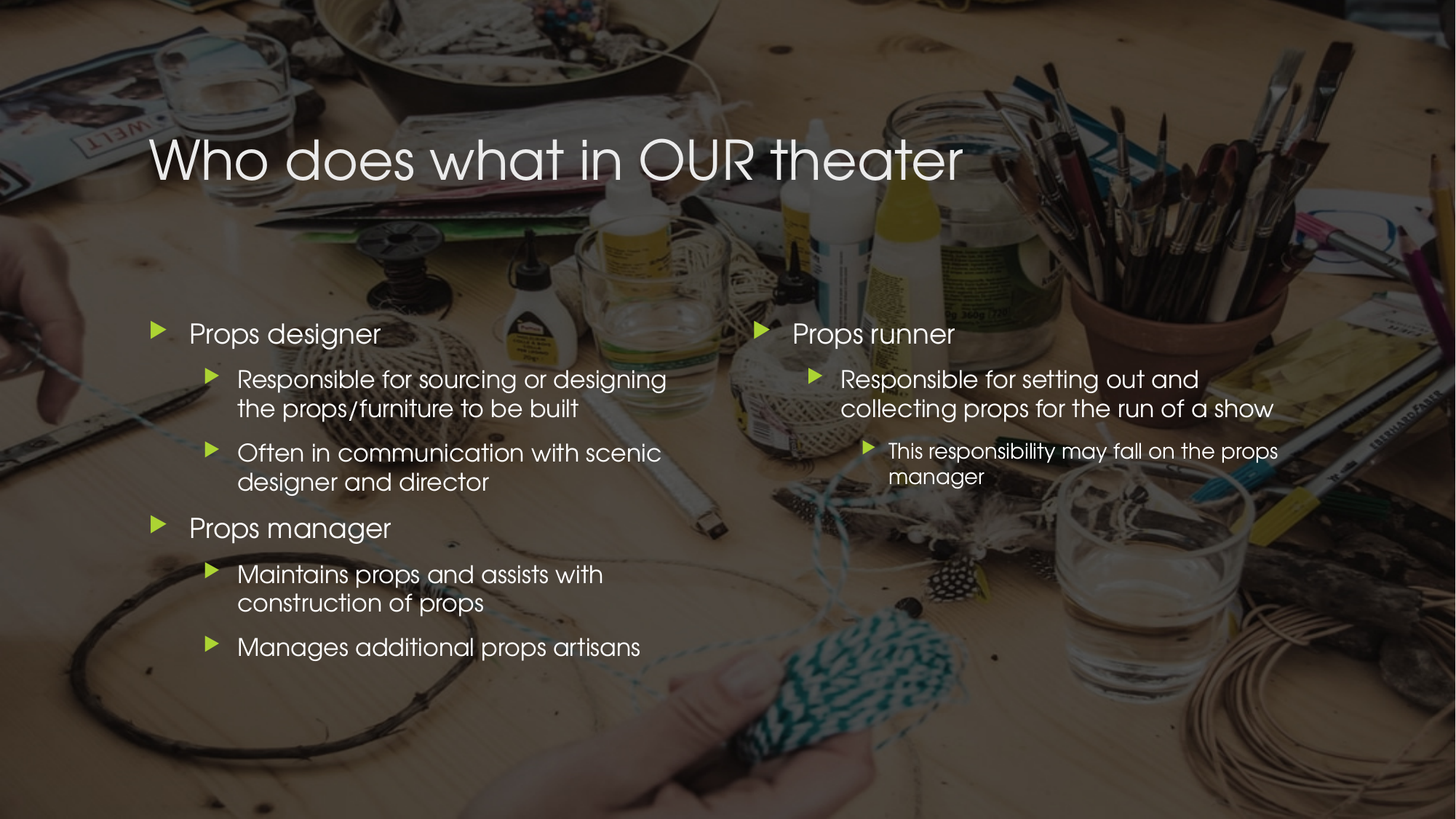

# Who does what in OUR theater
Props designer
Responsible for sourcing or designing the props/furniture to be built
Often in communication with scenic designer and director
Props manager
Maintains props and assists with construction of props
Manages additional props artisans
Props runner
Responsible for setting out and collecting props for the run of a show
This responsibility may fall on the props manager